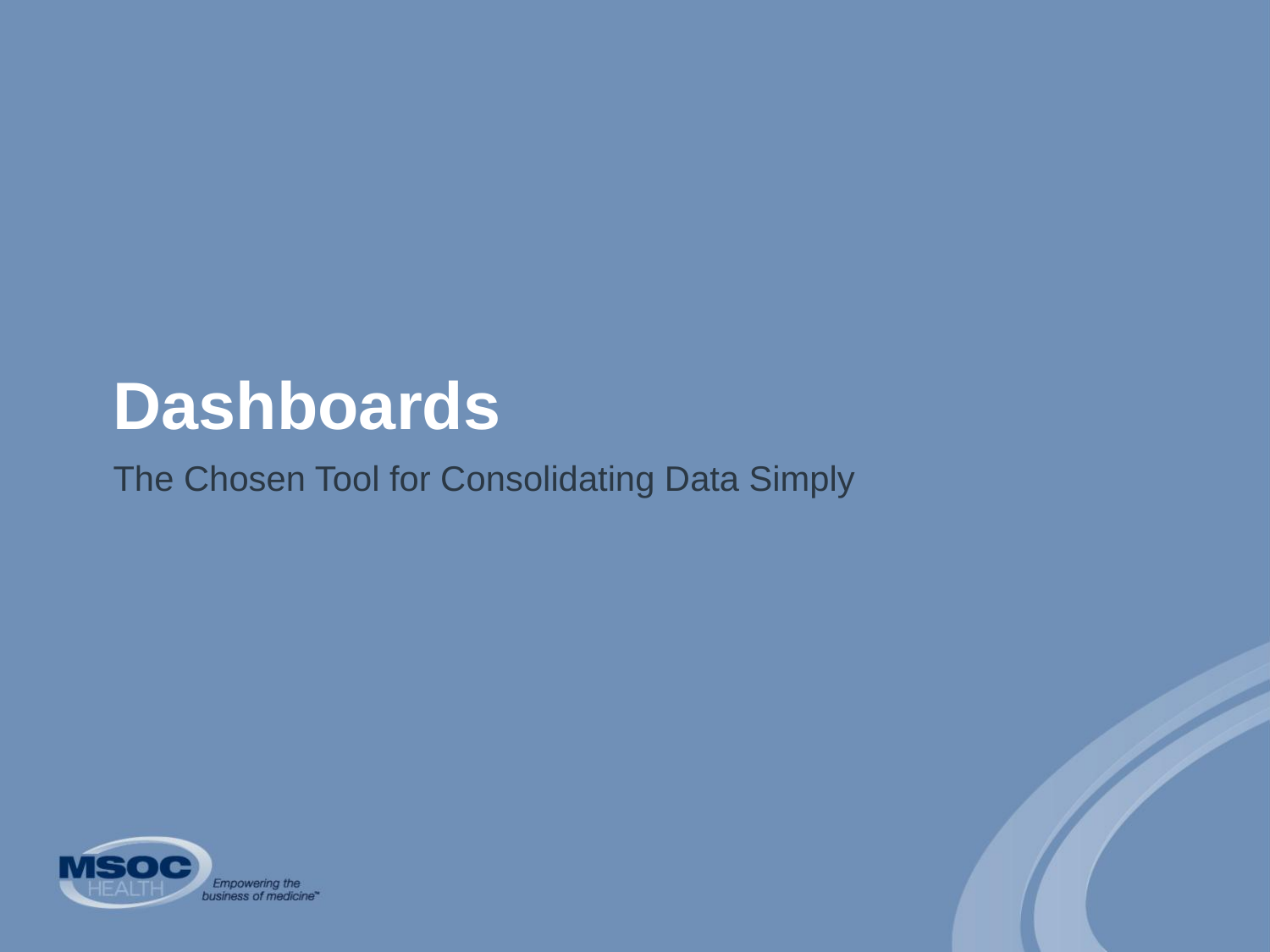

# Dashboards
The Chosen Tool for Consolidating Data Simply